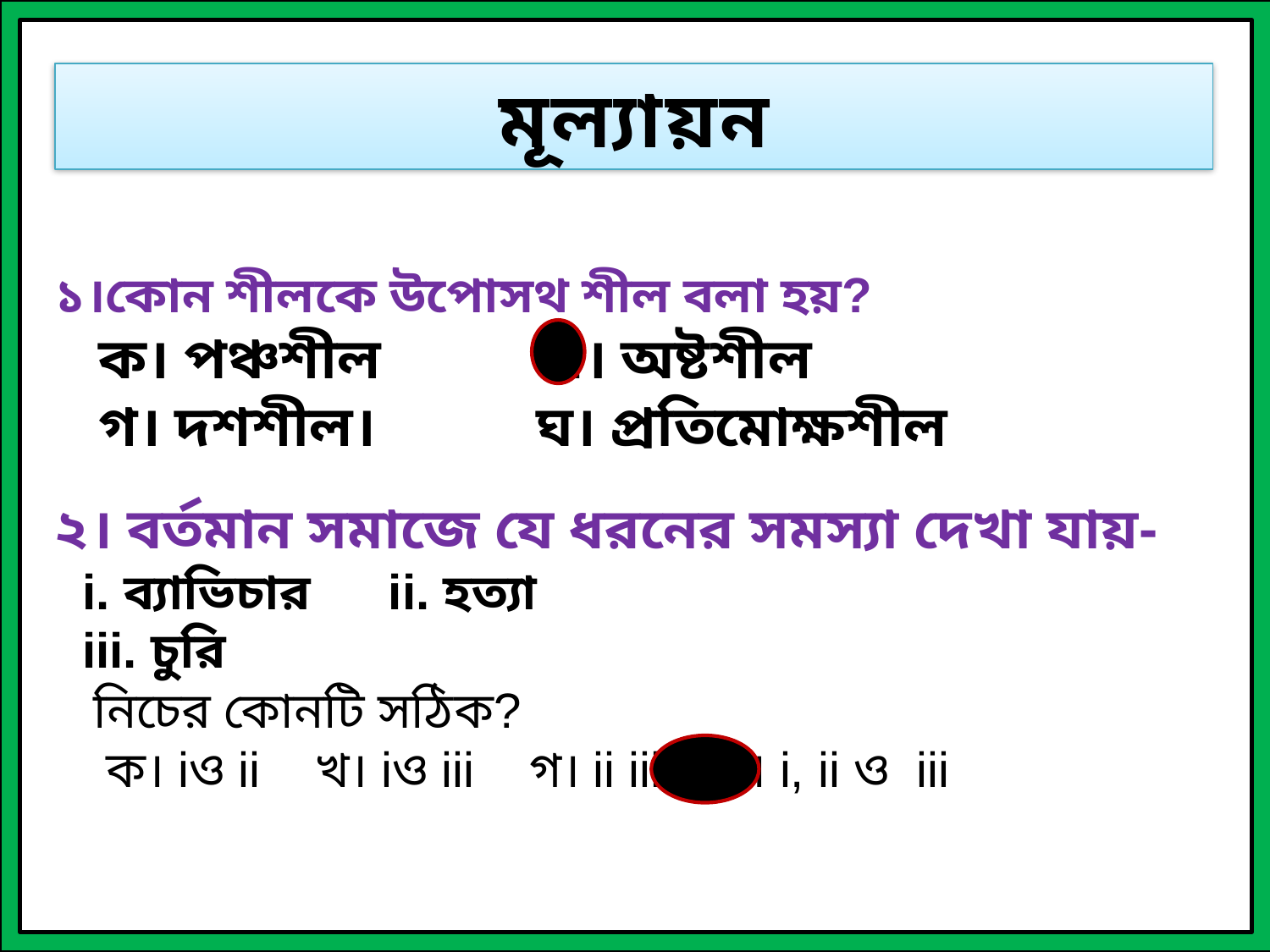

মূল্যায়ন
১।কোন শীলকে উপোসথ শীল বলা হয়?
   ক। পঞ্চশীল           খ। অষ্টশীল
   গ। দশশীল।           ঘ। প্রতিমোক্ষশীল

২। বর্তমান সমাজে যে ধরনের সমস্যা দেখা যায়-
  i. ব্যাভিচার      ii. হত্যা
  iii. চুরি
   নিচের কোনটি সঠিক?
    ক। iও ii    খ। iও iii    গ। ii iii    ঘ। i, ii ও  iii